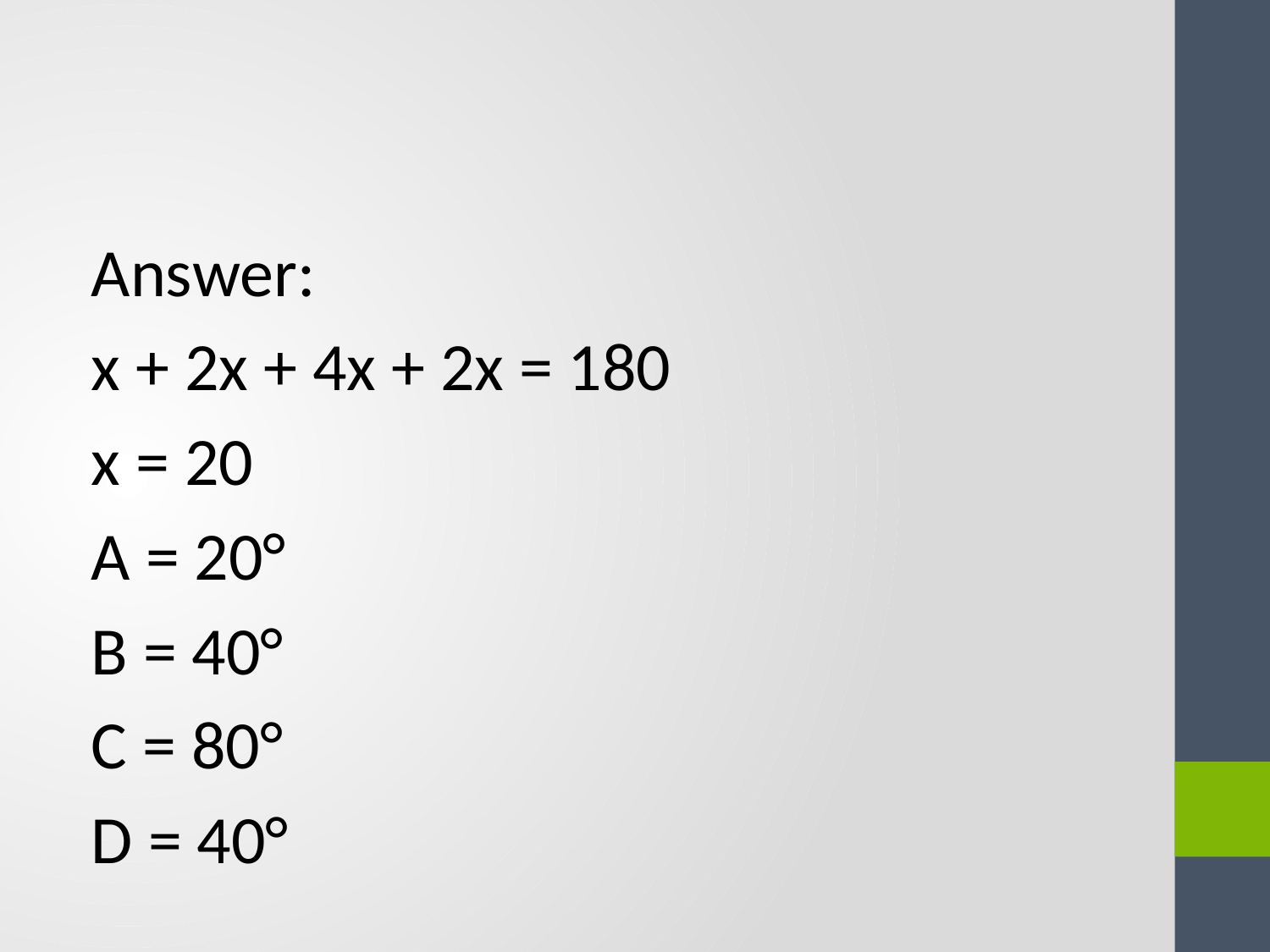

Answer:
x + 2x + 4x + 2x = 180
x = 20
A = 20°
B = 40°
C = 80°
D = 40°